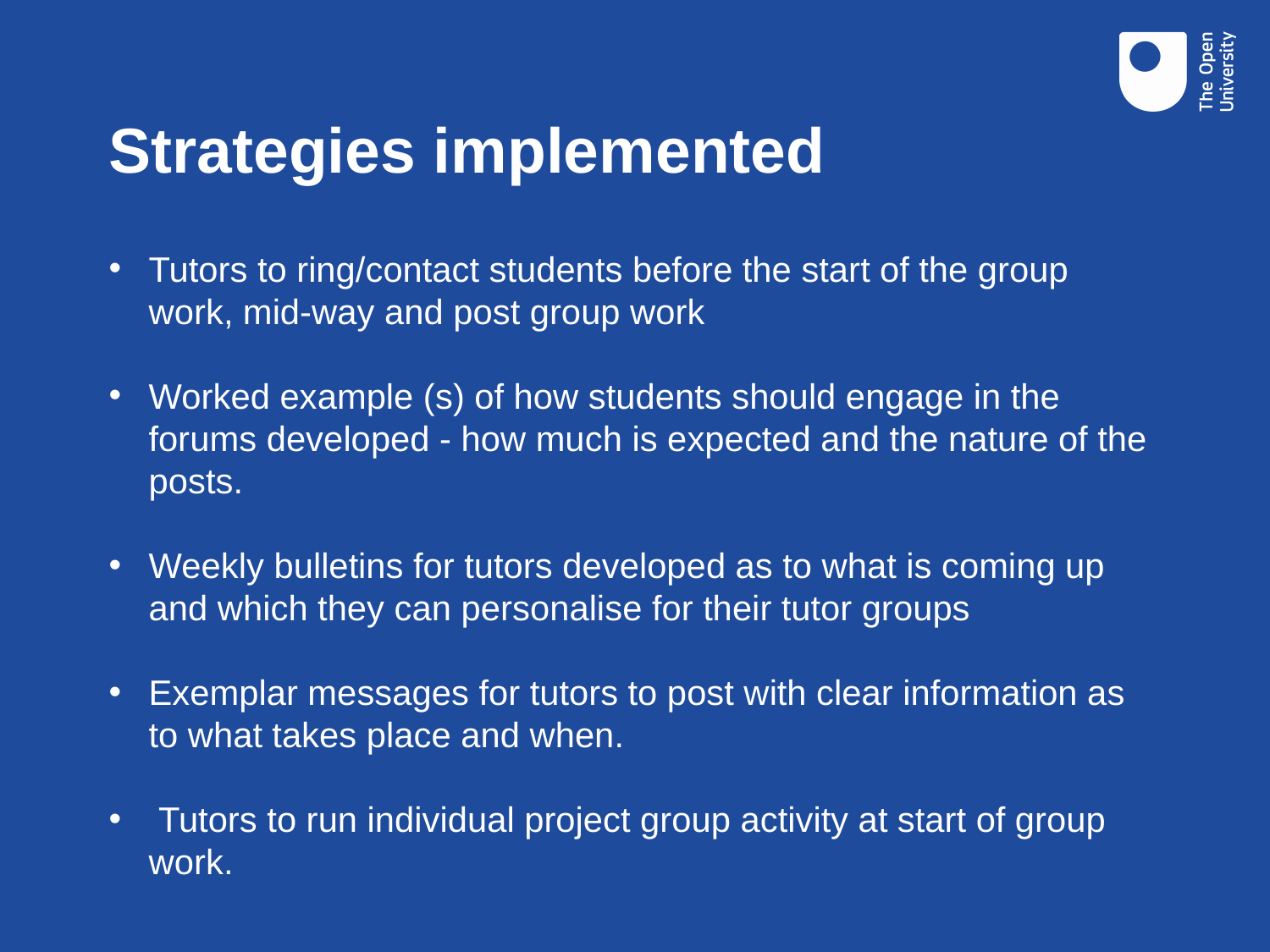

# Strategies implemented
Tutors to ring/contact students before the start of the group work, mid-way and post group work

Worked example (s) of how students should engage in the forums developed - how much is expected and the nature of the posts.

Weekly bulletins for tutors developed as to what is coming up and which they can personalise for their tutor groups

Exemplar messages for tutors to post with clear information as to what takes place and when.

 Tutors to run individual project group activity at start of group work.